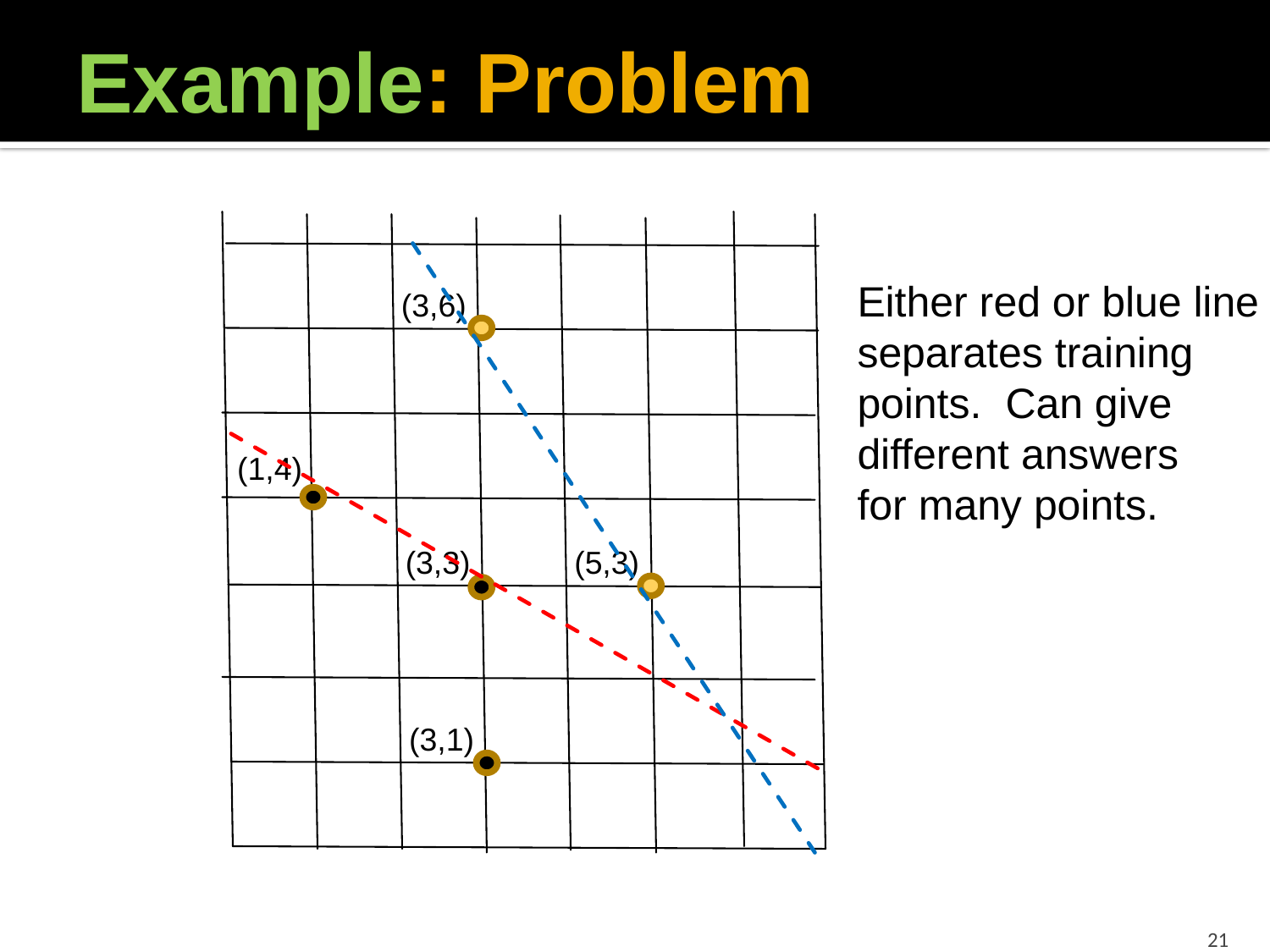

# Example: Problem
Either red or blue line
separates training
points.  Can give
different answers
for many points.
(3,6)

(1,4)

(3,3)
(5,3)

(3,1)

21